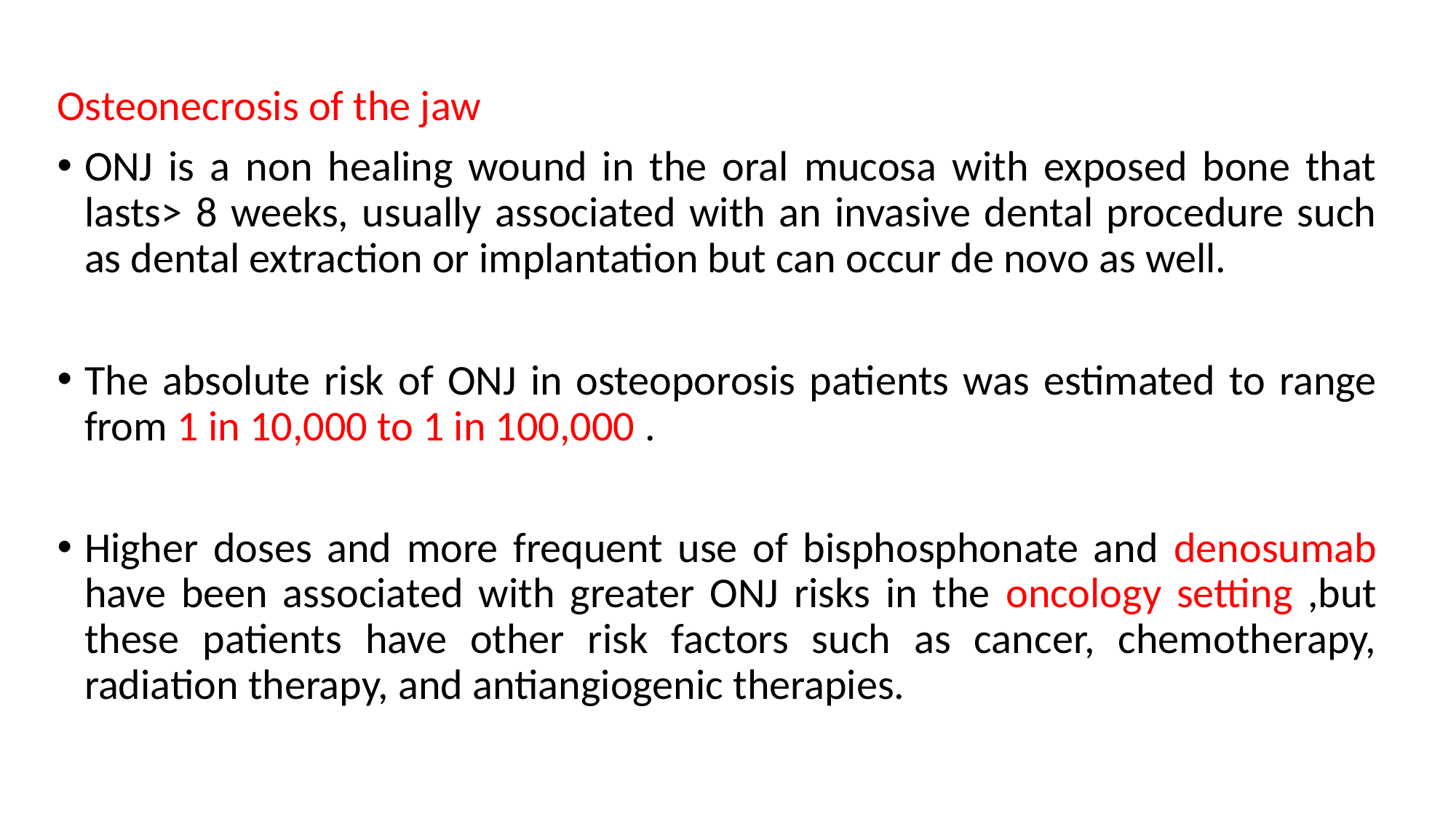

Osteonecrosis of the jaw
ONJ is a non healing wound in the oral mucosa with exposed bone that lasts> 8 weeks, usually associated with an invasive dental procedure such as dental extraction or implantation but can occur de novo as well.

The absolute risk of ONJ in osteoporosis patients was estimated to range from 1 in 10,000 to 1 in 100,000 .

Higher doses and more frequent use of bisphosphonate and denosumab have been associated with greater ONJ risks in the oncology setting ,but these patients have other risk factors such as cancer, chemotherapy, radiation therapy, and antiangiogenic therapies.